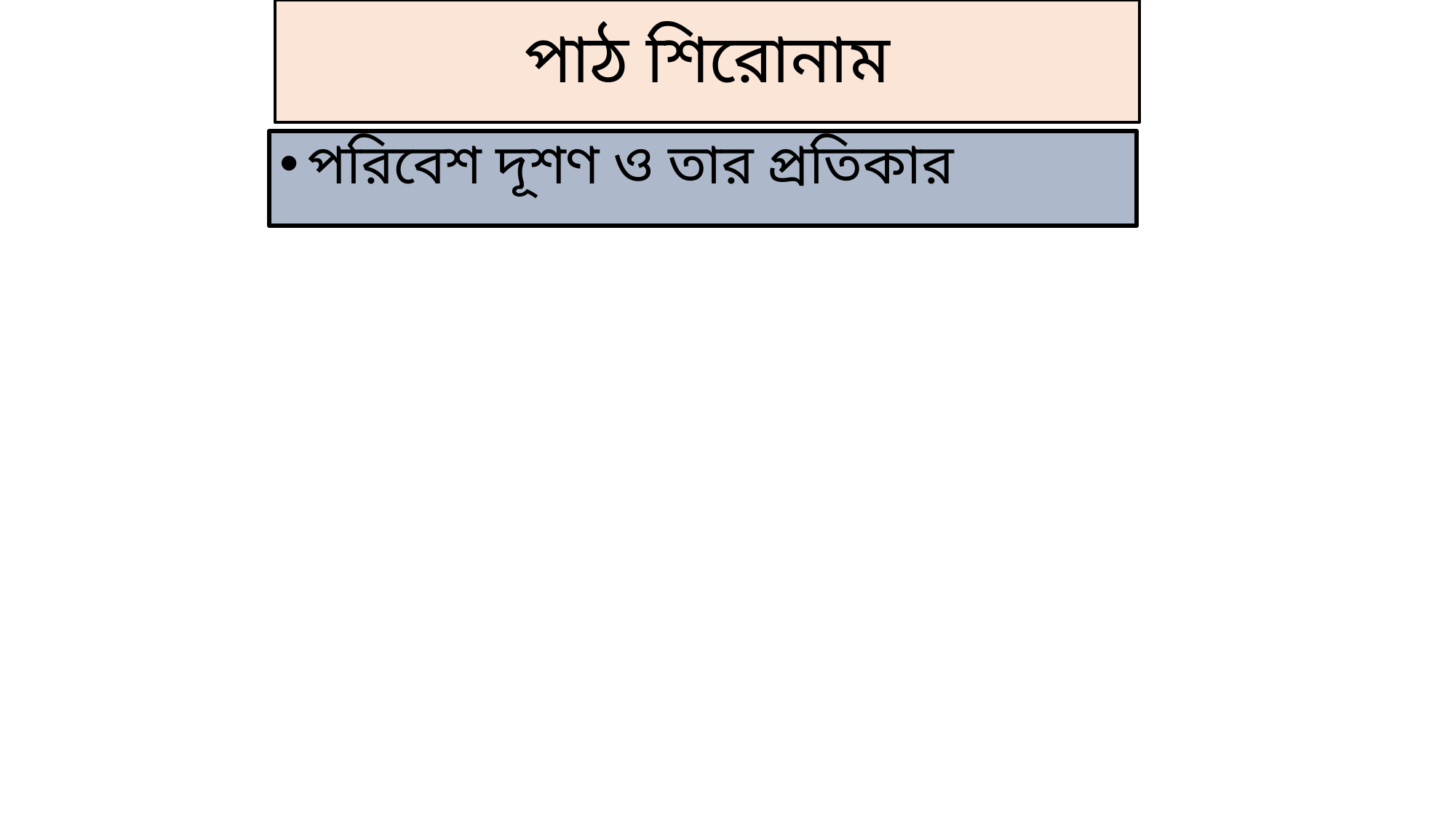

# পাঠ শিরোনাম
পরিবেশ দূশণ ও তার প্রতিকার